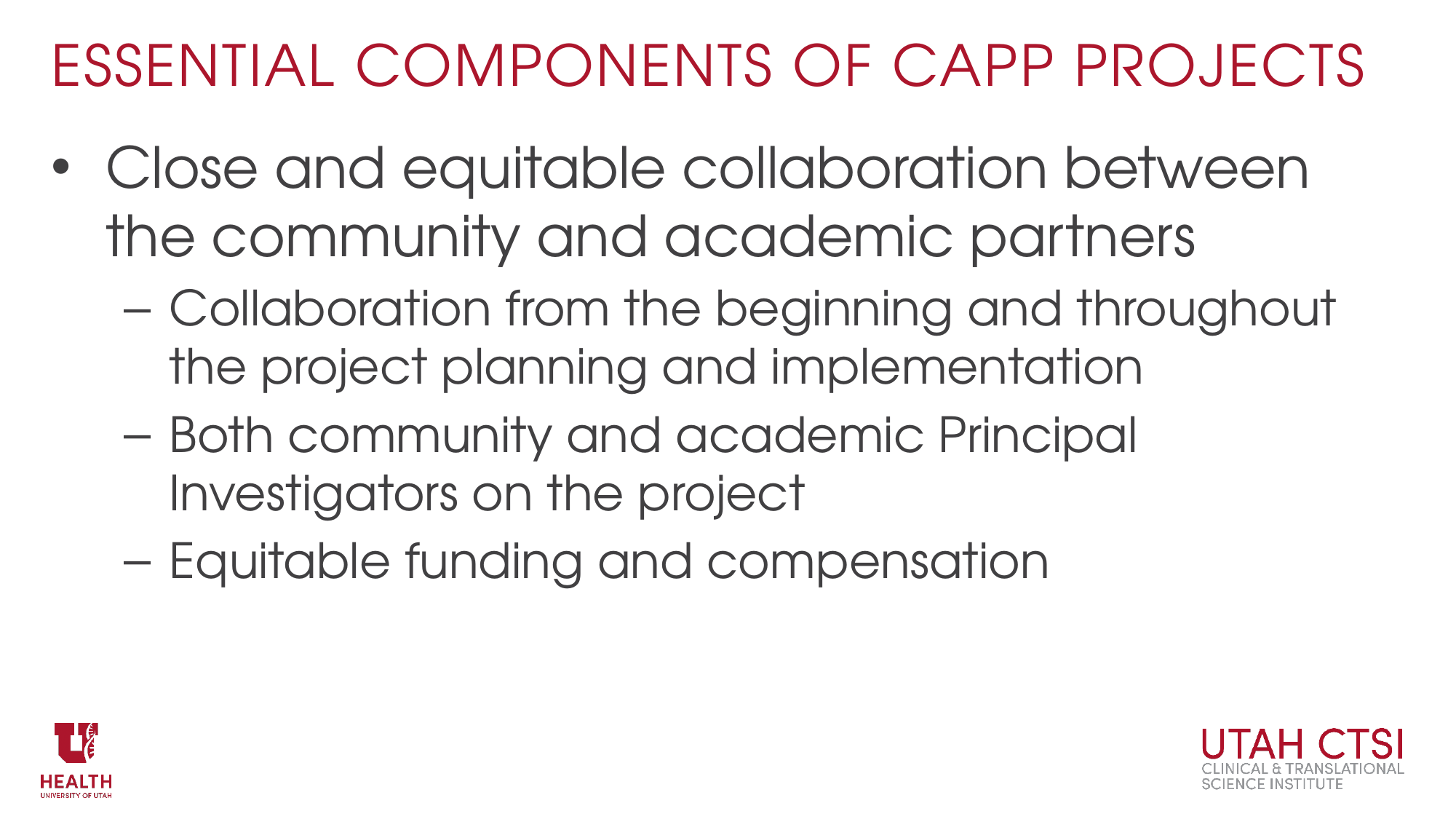

# Essential components of CAPP Projects
Close and equitable collaboration between the community and academic partners
Collaboration from the beginning and throughout the project planning and implementation
Both community and academic Principal Investigators on the project
Equitable funding and compensation